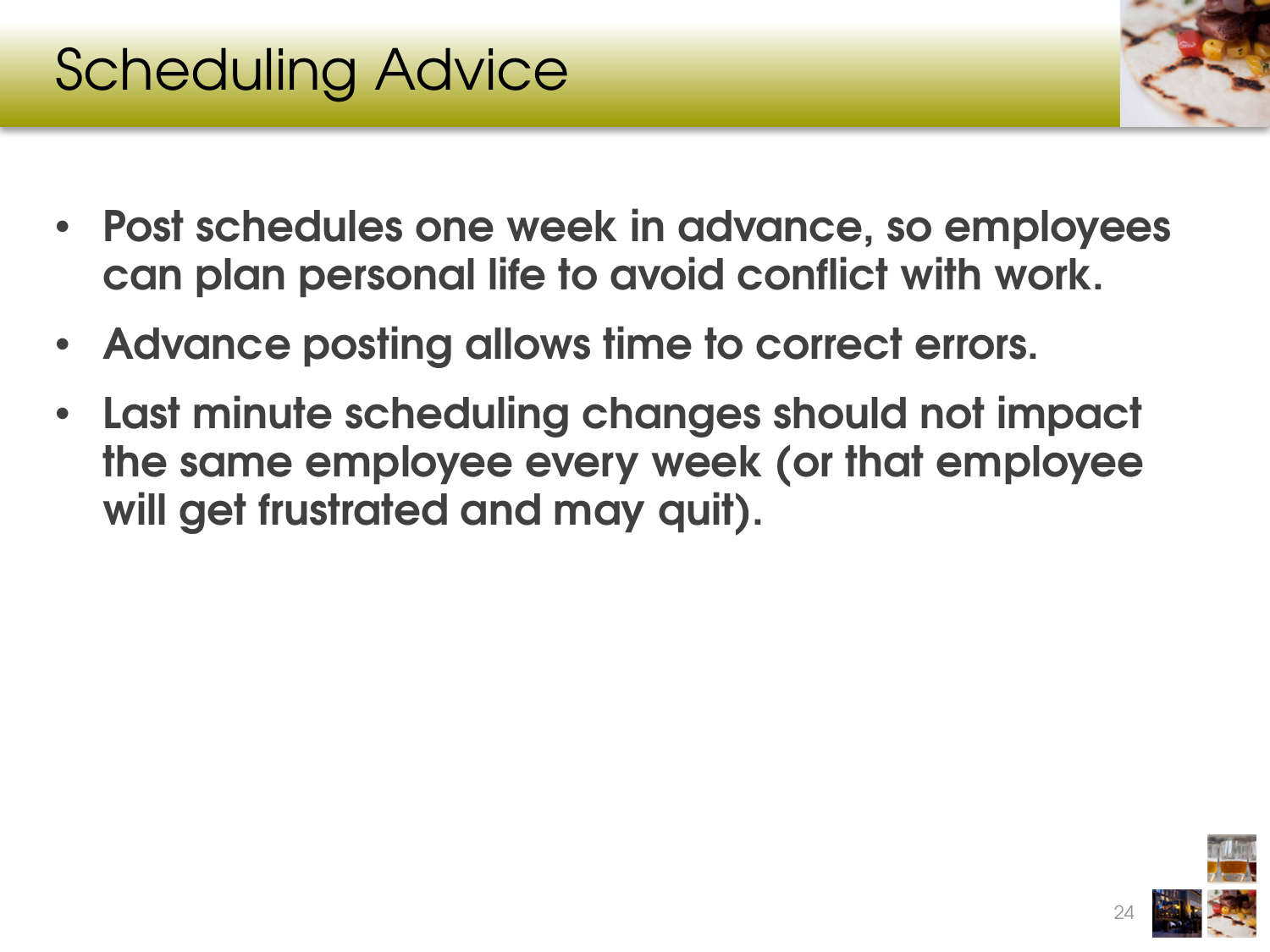

# Scheduling Advice
Post schedules one week in advance, so employees can plan personal life to avoid conflict with work.
Advance posting allows time to correct errors.
Last minute scheduling changes should not impact the same employee every week (or that employee will get frustrated and may quit).
24